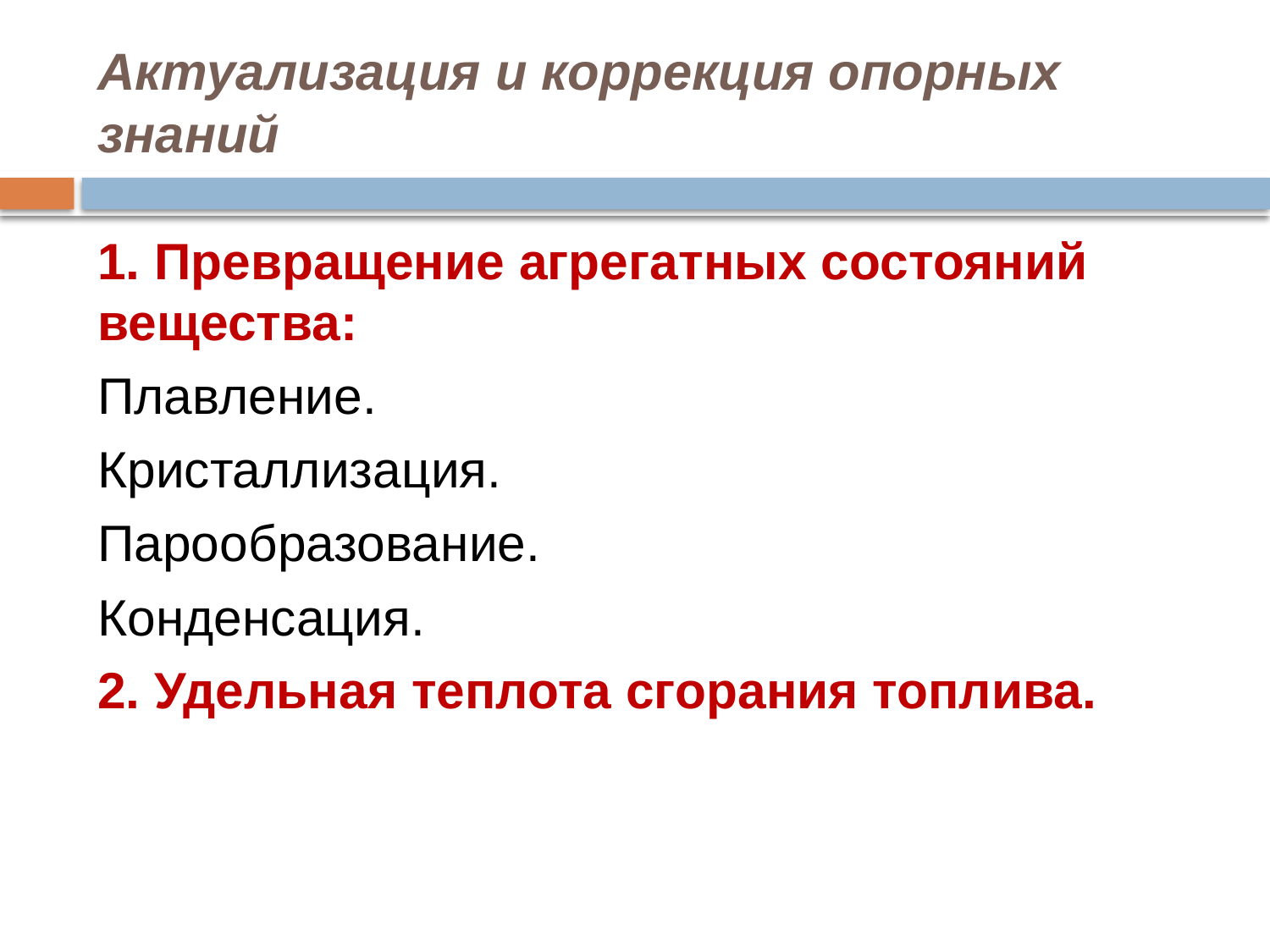

# Актуализация и коррекция опорных знаний
1. Превращение агрегатных состояний вещества:
Плавление.
Кристаллизация.
Парообразование.
Конденсация.
2. Удельная теплота сгорания топлива.